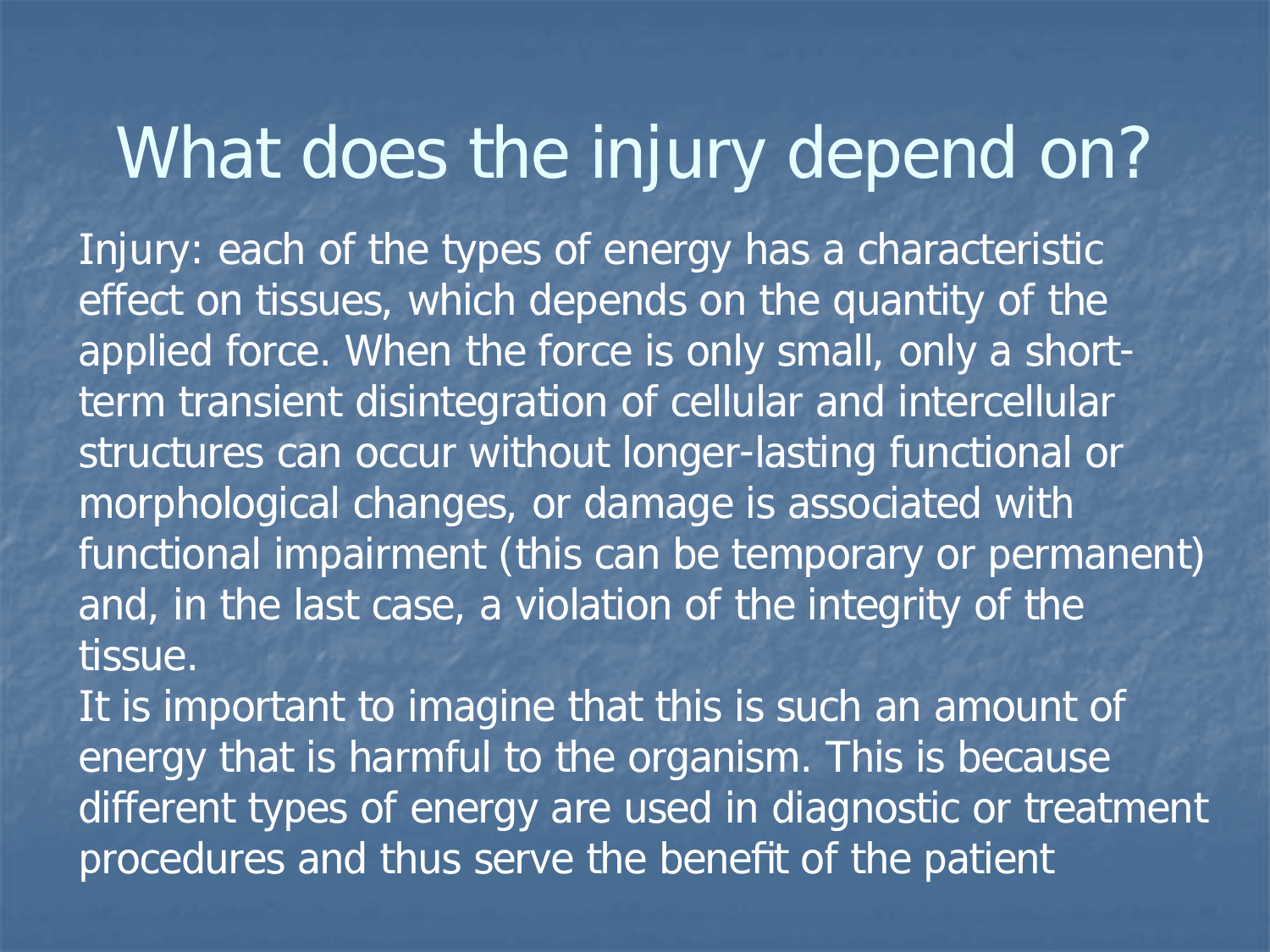

# What does the injury depend on?
Injury: each of the types of energy has a characteristic effect on tissues, which depends on the quantity of the applied force. When the force is only small, only a short-term transient disintegration of cellular and intercellular structures can occur without longer-lasting functional or morphological changes, or damage is associated with functional impairment (this can be temporary or permanent) and, in the last case, a violation of the integrity of the tissue.
It is important to imagine that this is such an amount of energy that is harmful to the organism. This is because different types of energy are used in diagnostic or treatment procedures and thus serve the benefit of the patient